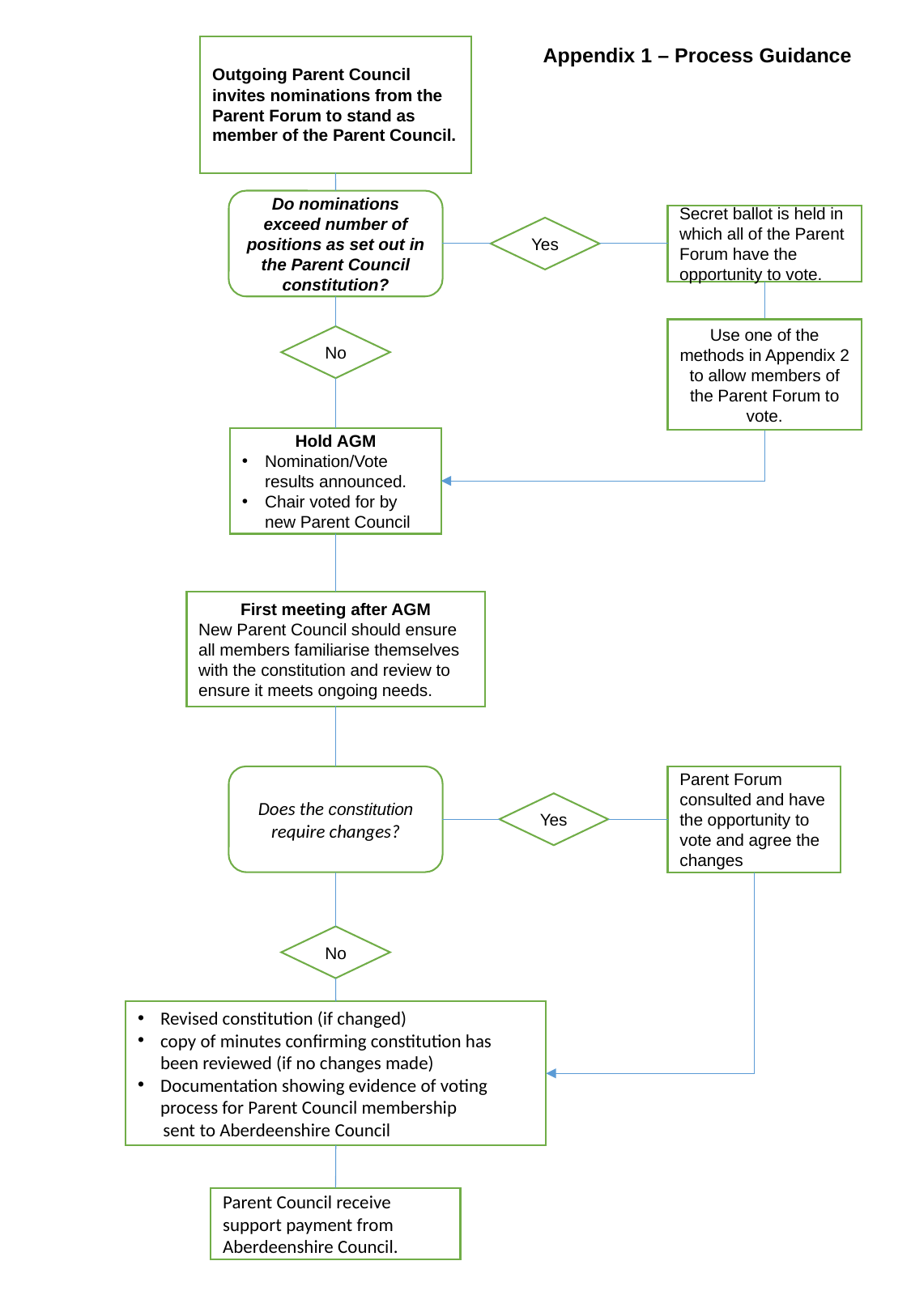

Outgoing Parent Council invites nominations from the Parent Forum to stand as member of the Parent Council.
Appendix 1 – Process Guidance
Do nominations exceed number of positions as set out in the Parent Council constitution?
Secret ballot is held in which all of the Parent Forum have the opportunity to vote.
Yes
Use one of the methods in Appendix 2 to allow members of the Parent Forum to vote.
No
Hold AGM
Nomination/Vote results announced.
Chair voted for by new Parent Council
First meeting after AGM
New Parent Council should ensure all members familiarise themselves with the constitution and review to ensure it meets ongoing needs.
Parent Forum consulted and have the opportunity to vote and agree the changes
Does the constitution require changes?
Yes
No
Revised constitution (if changed)
copy of minutes confirming constitution has been reviewed (if no changes made)
Documentation showing evidence of voting process for Parent Council membership
      sent to Aberdeenshire Council
Parent Council receive support payment from Aberdeenshire Council.